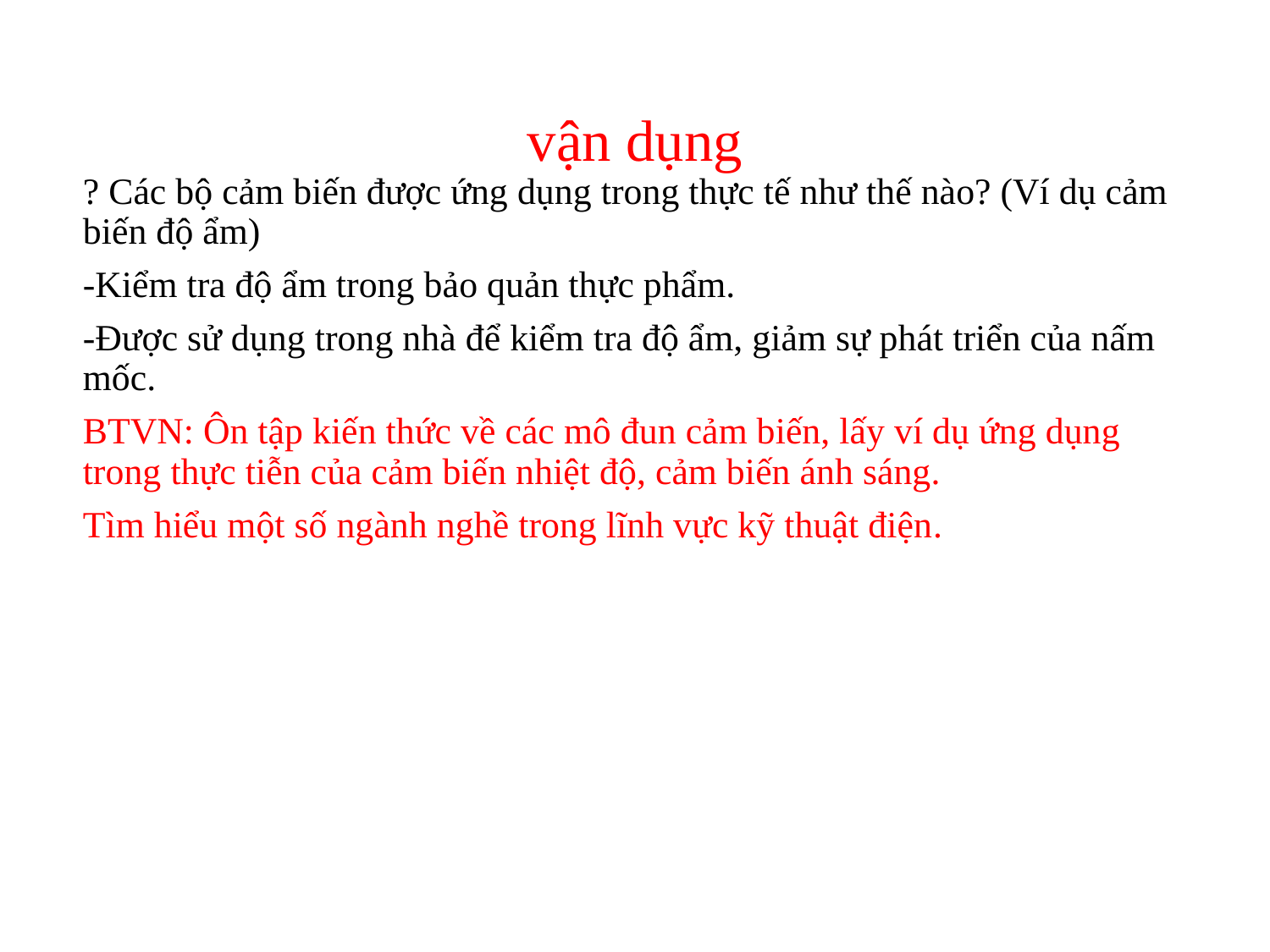

# vận dụng
? Các bộ cảm biến được ứng dụng trong thực tế như thế nào? (Ví dụ cảm biến độ ẩm)
-Kiểm tra độ ẩm trong bảo quản thực phẩm.
-Được sử dụng trong nhà để kiểm tra độ ẩm, giảm sự phát triển của nấm mốc.
BTVN: Ôn tập kiến thức về các mô đun cảm biến, lấy ví dụ ứng dụng trong thực tiễn của cảm biến nhiệt độ, cảm biến ánh sáng.
Tìm hiểu một số ngành nghề trong lĩnh vực kỹ thuật điện.